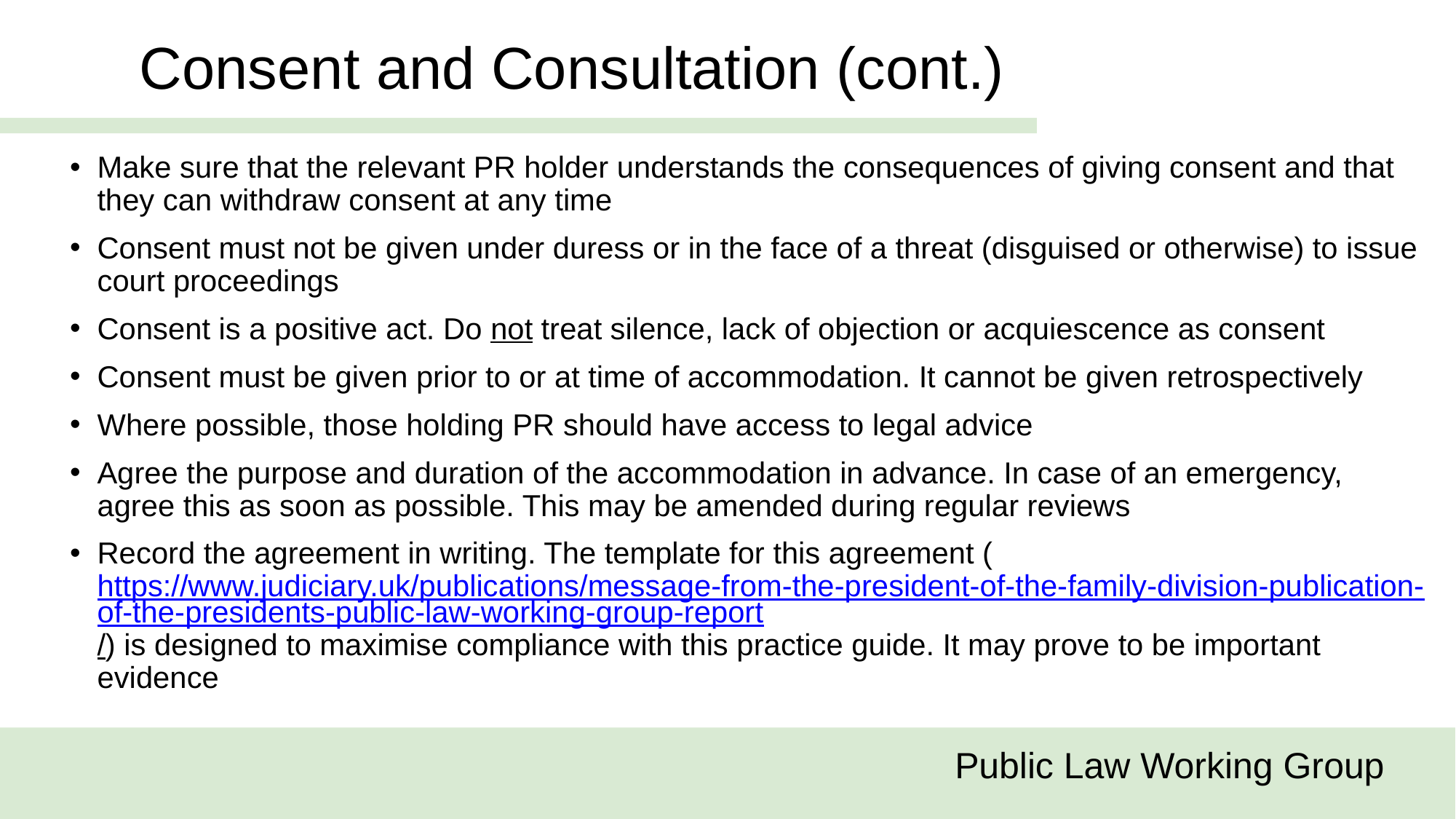

Consent and Consultation (cont.)

Make sure that the relevant PR holder understands the consequences of giving consent and that they can withdraw consent at any time
Consent must not be given under duress or in the face of a threat (disguised or otherwise) to issue court proceedings
Consent is a positive act. Do not treat silence, lack of objection or acquiescence as consent
Consent must be given prior to or at time of accommodation. It cannot be given retrospectively
Where possible, those holding PR should have access to legal advice
Agree the purpose and duration of the accommodation in advance. In case of an emergency, agree this as soon as possible. This may be amended during regular reviews
Record the agreement in writing. The template for this agreement (https://www.judiciary.uk/publications/message-from-the-president-of-the-family-division-publication-of-the-presidents-public-law-working-group-report/) is designed to maximise compliance with this practice guide. It may prove to be important evidence

Public Law Working Group